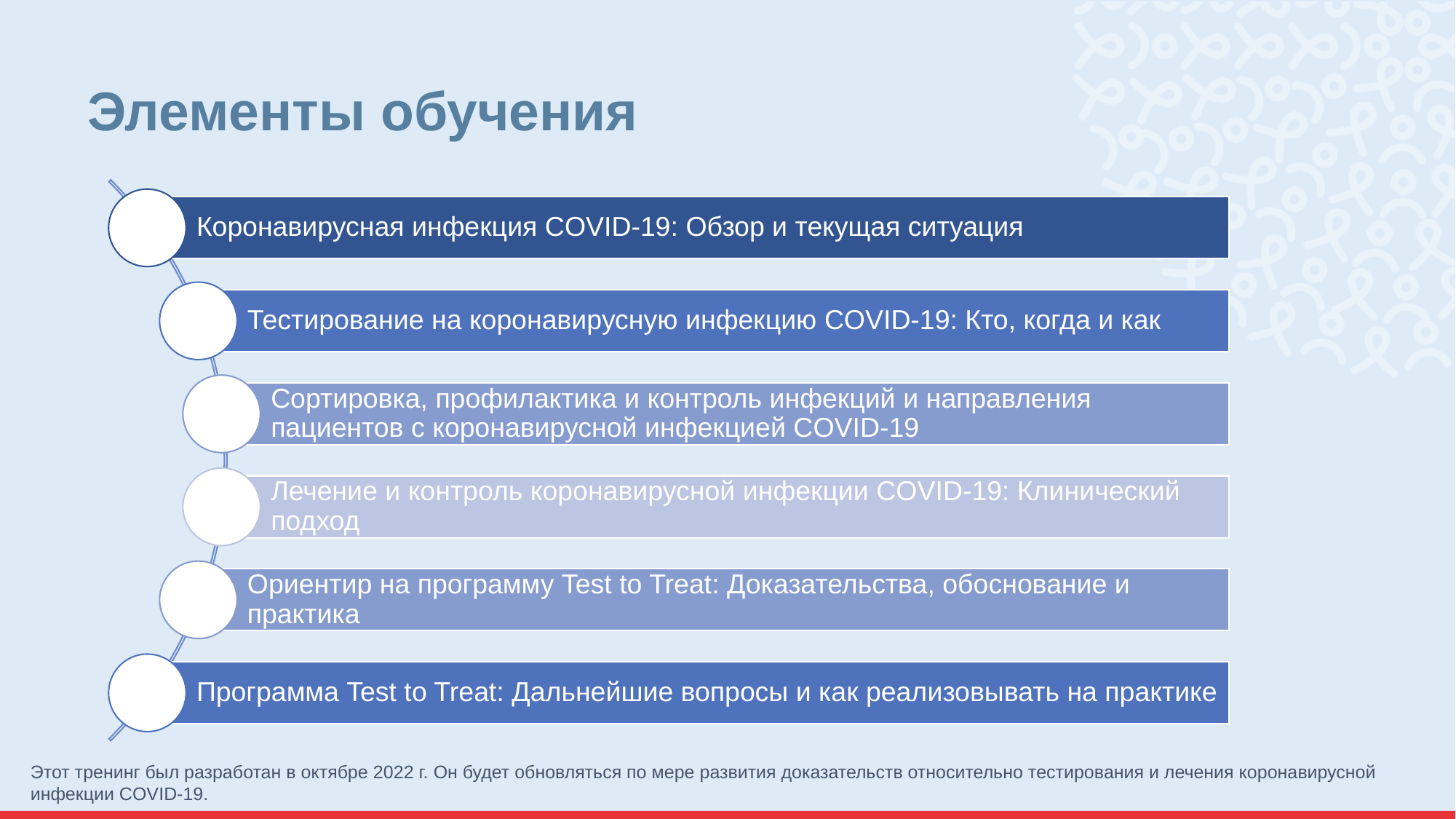

# Элементы обучения
Коронавирусная инфекция COVID-19: Обзор и текущая ситуация
Тестирование на коронавирусную инфекцию COVID-19: Кто, когда и как
Сортировка, профилактика и контроль инфекций и направления пациентов с коронавирусной инфекцией COVID-19
Лечение и контроль коронавирусной инфекции COVID-19: Клинический подход
Ориентир на программу Test to Treat: Доказательства, обоснование и практика
Программа Test to Treat: Дальнейшие вопросы и как реализовывать на практике
Этот тренинг был разработан в октябре 2022 г. Он будет обновляться по мере развития доказательств относительно тестирования и лечения коронавирусной инфекции COVID-19.